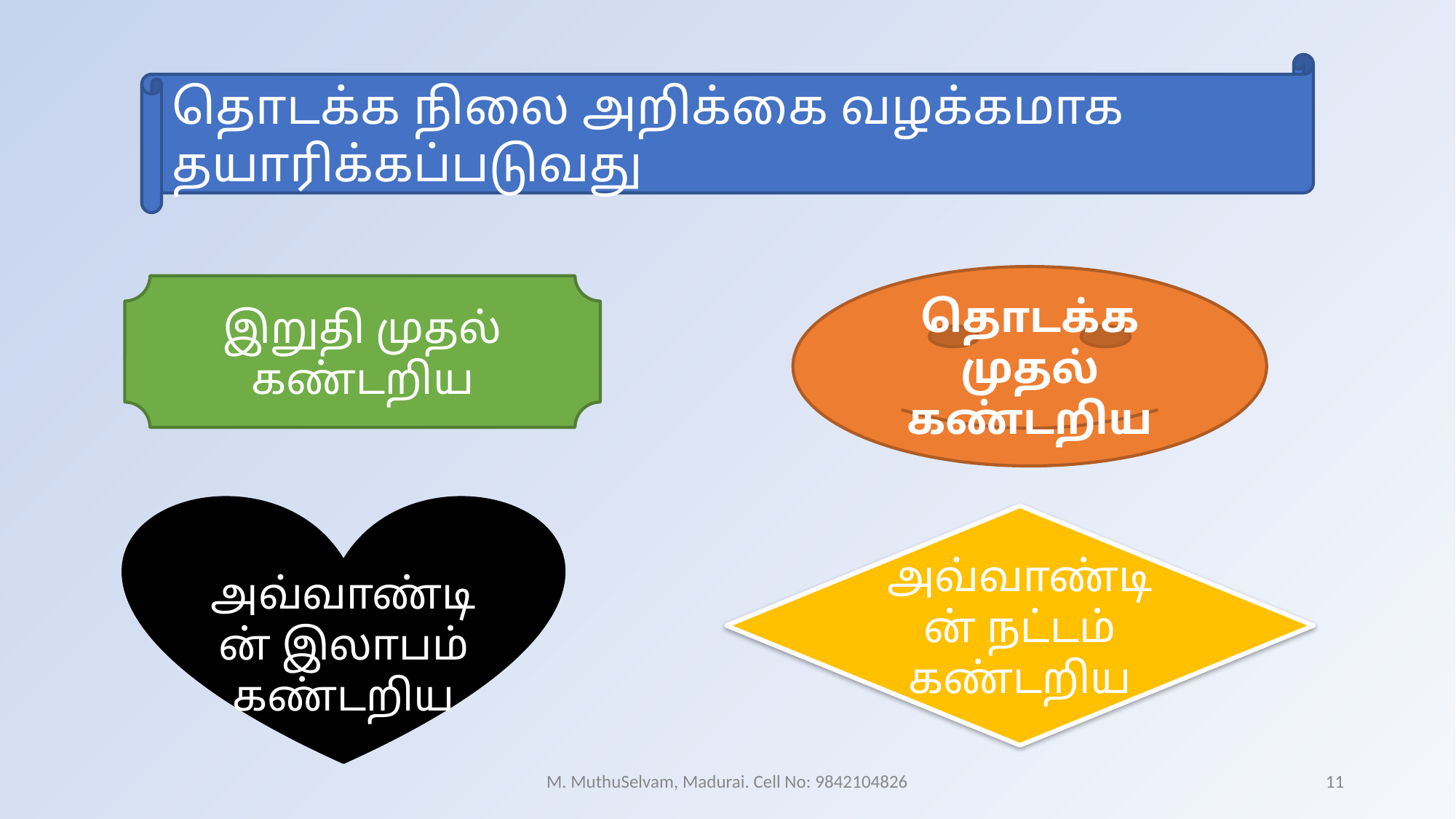

தொடக்க நிலை அறிக்கை வழக்கமாக தயாரிக்கப்படுவது
தொடக்க முதல் கண்டறிய
இறுதி முதல் கண்டறிய

அவ்வாண்டின் இலாபம் கண்டறிய
அவ்வாண்டின் நட்டம் கண்டறிய
M. MuthuSelvam, Madurai. Cell No: 9842104826
11